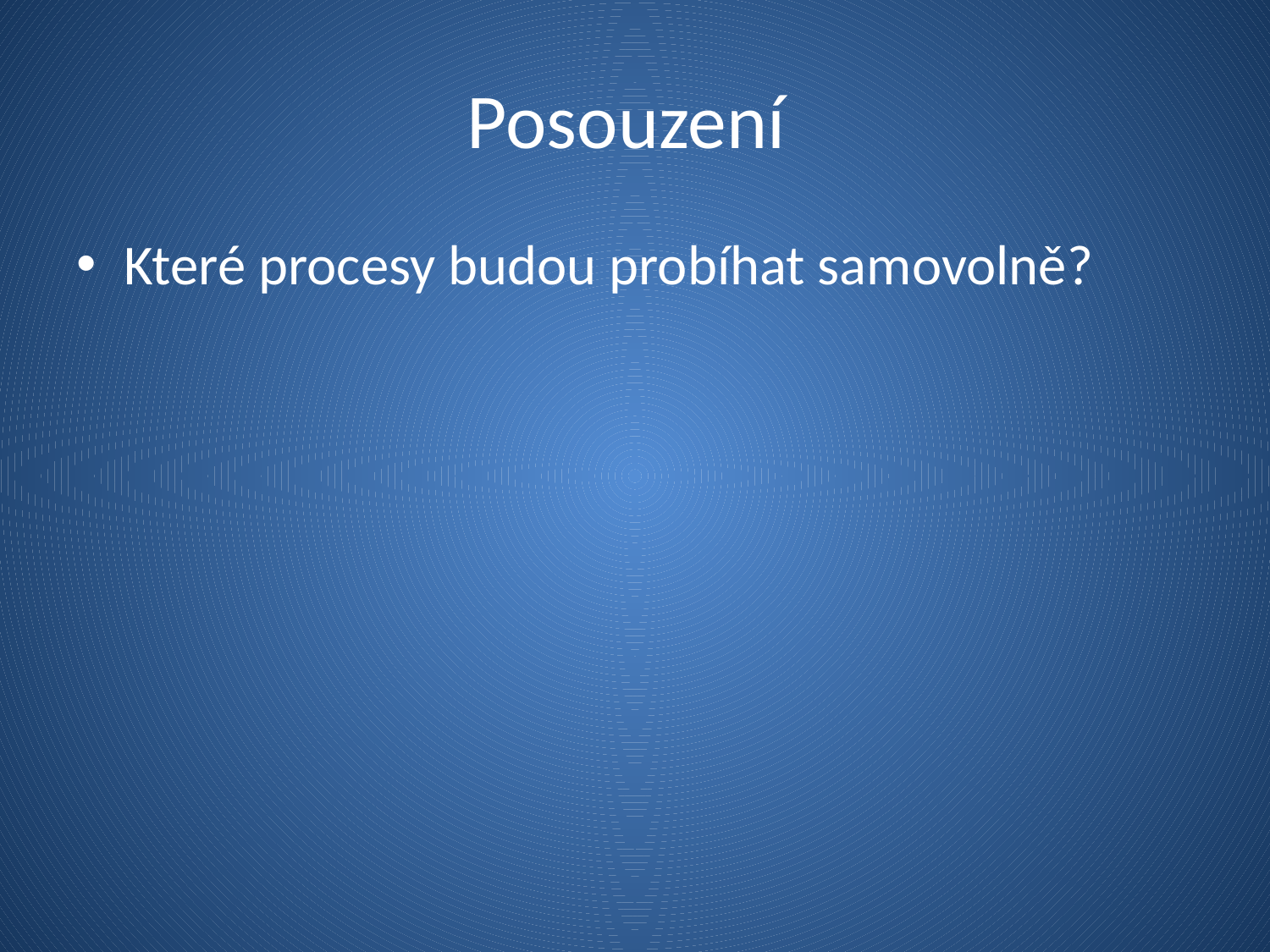

# Posouzení
Které procesy budou probíhat samovolně?